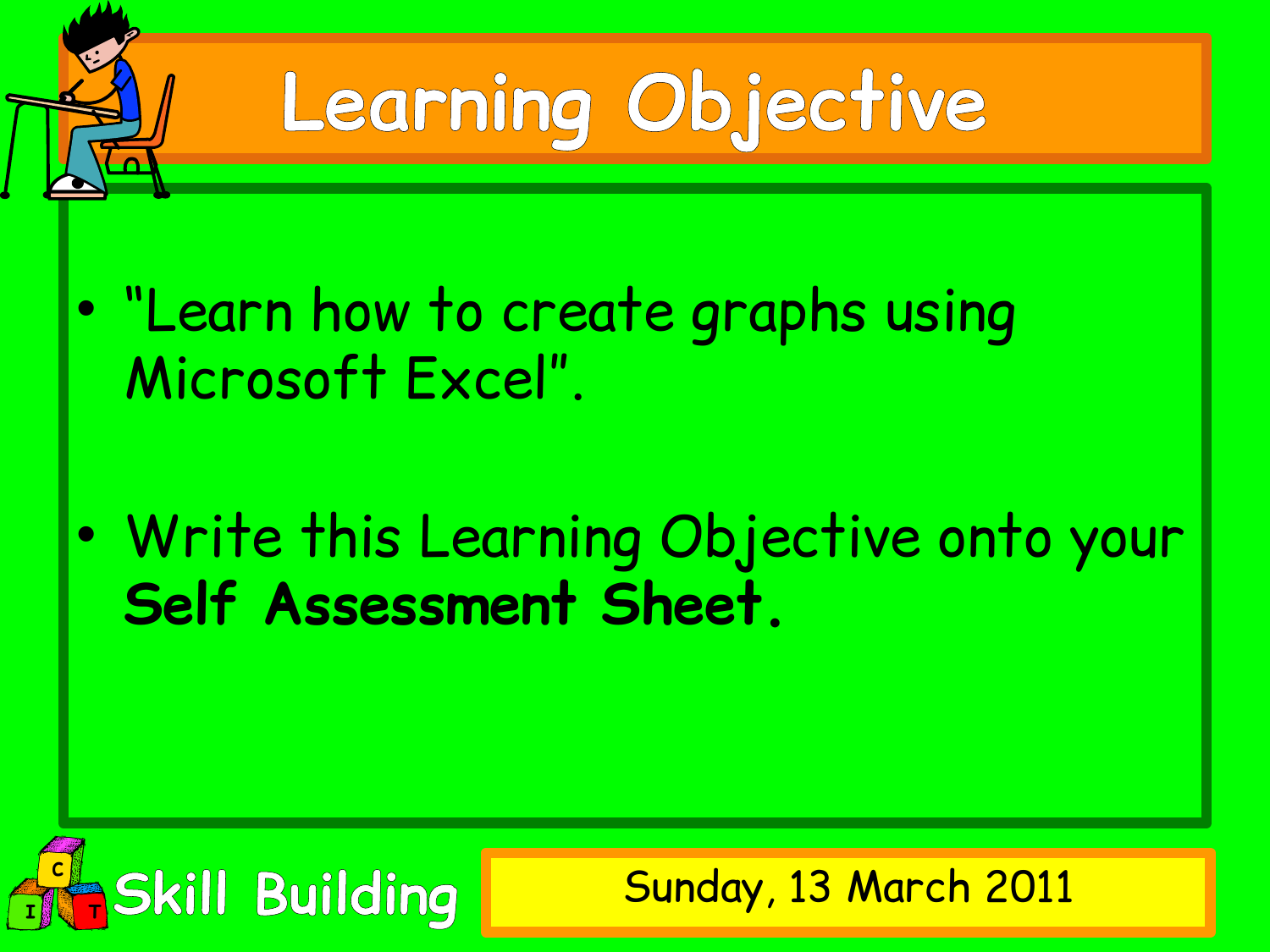

# Learning Objective

“Learn how to create graphs using Microsoft Excel”.

Write this Learning Objective onto your Self Assessment Sheet.
Sunday, 13 March 2011